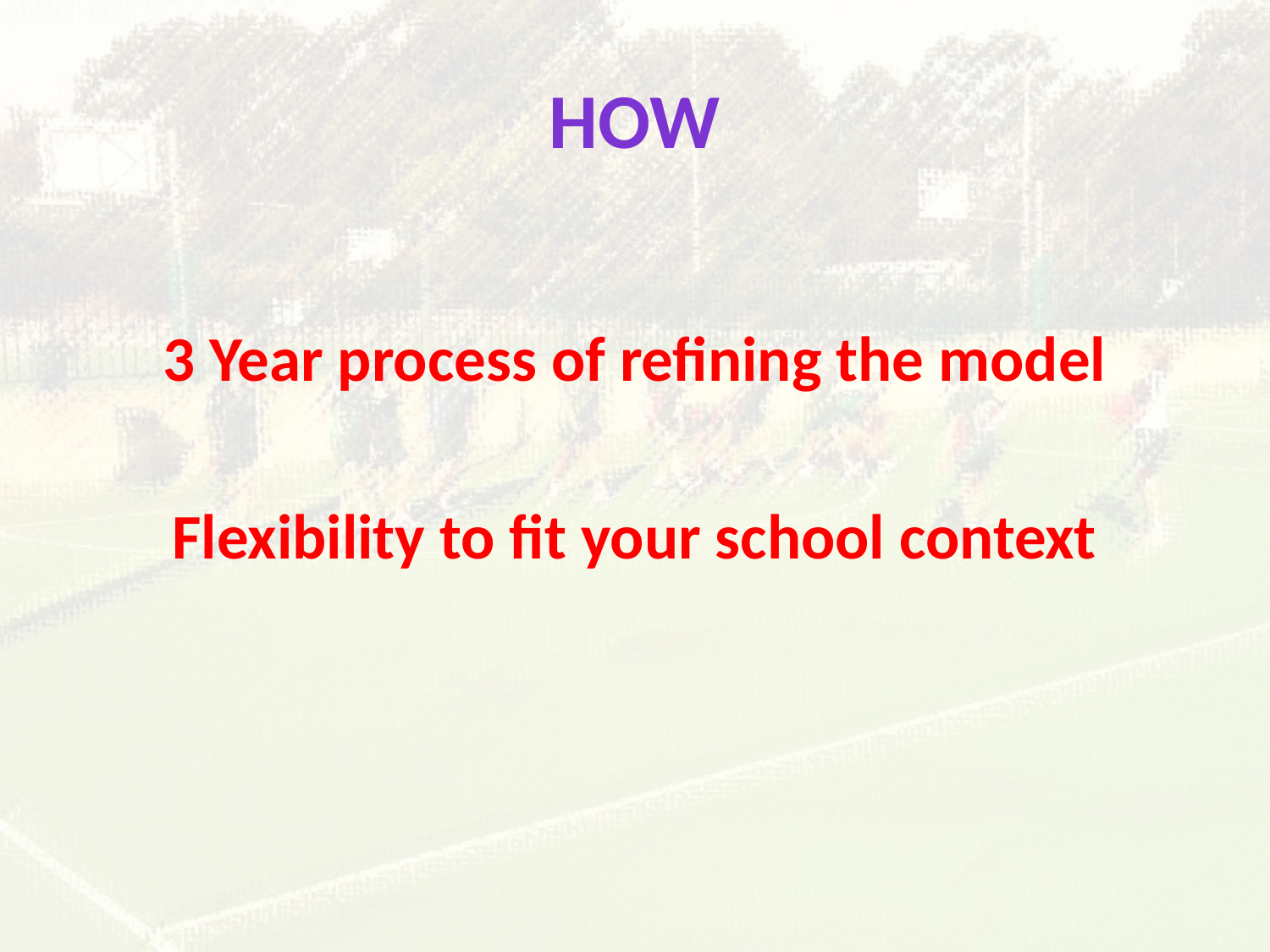

# How

3 Year process of refining the model

Flexibility to fit your school context